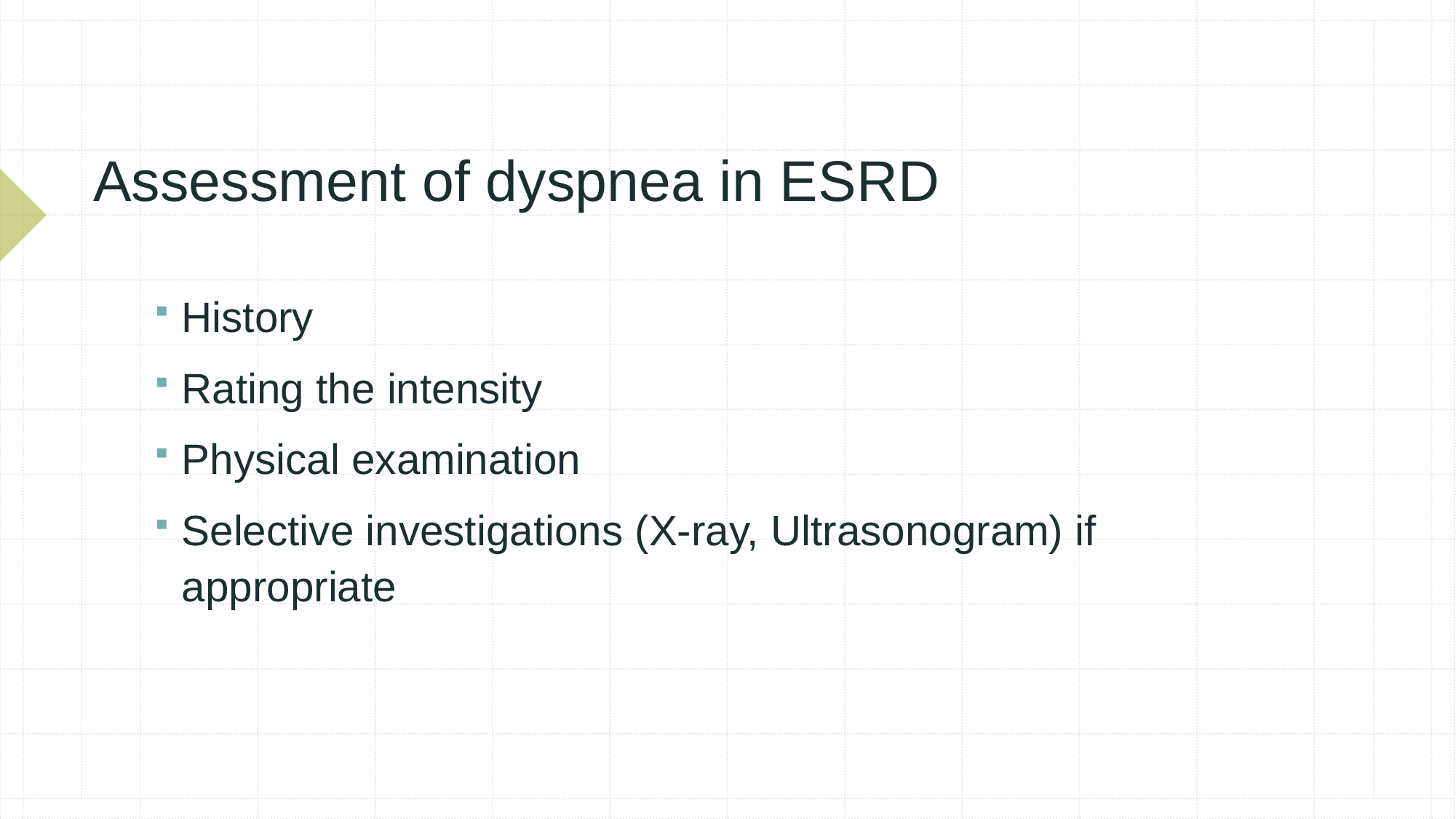

# Assessment of dyspnea in ESRD

History
Rating the intensity
Physical examination
Selective investigations (X-ray, Ultrasonogram) if appropriate